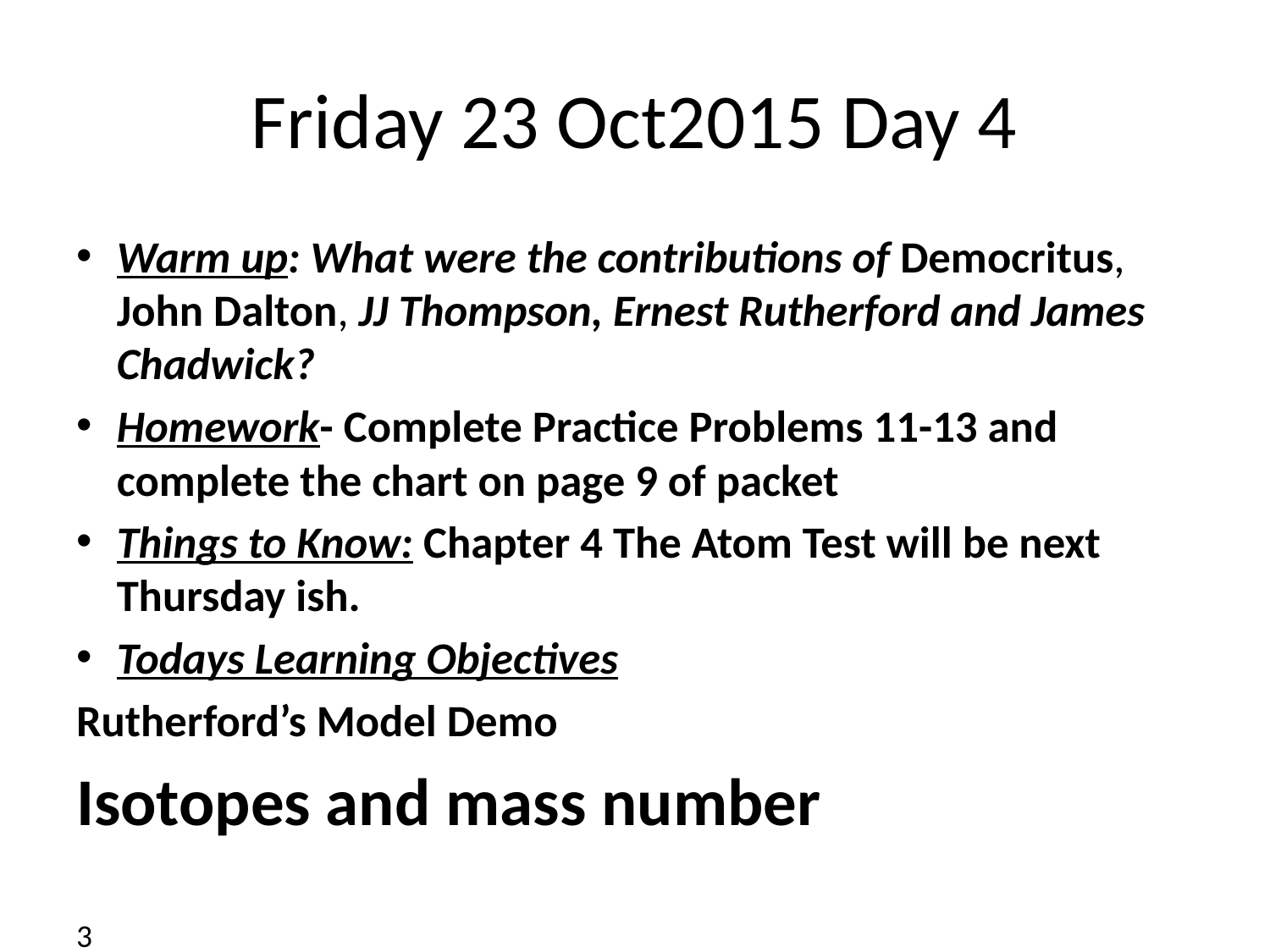

# Friday 23 Oct2015 Day 4
Warm up: What were the contributions of Democritus, John Dalton, JJ Thompson, Ernest Rutherford and James Chadwick?
Homework- Complete Practice Problems 11-13 and complete the chart on page 9 of packet
Things to Know: Chapter 4 The Atom Test will be next Thursday ish.
Todays Learning Objectives
Rutherford’s Model Demo
Isotopes and mass number
3